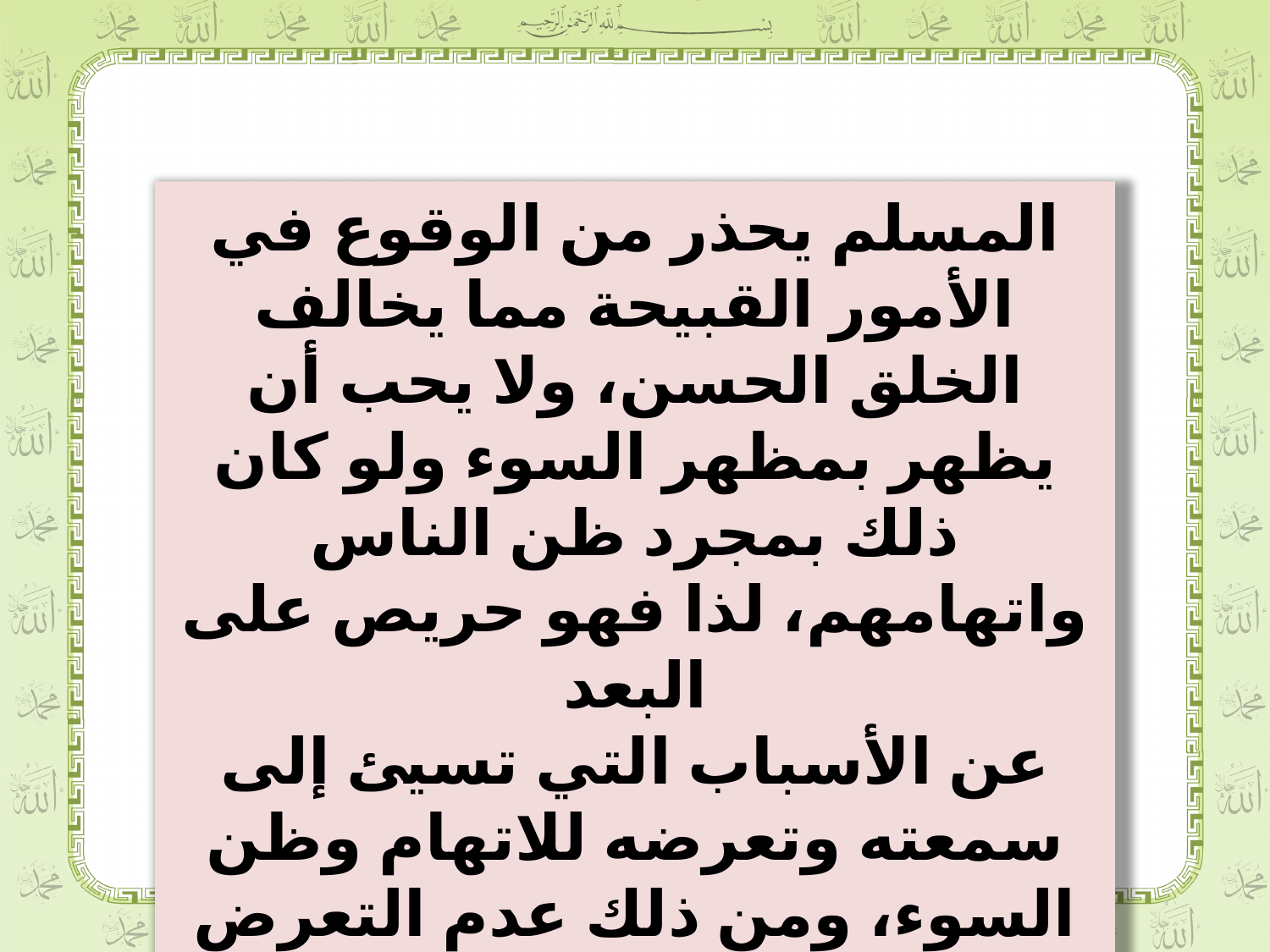

المسلم يحذر من الوقوع في الأمور القبيحة مما يخالف الخلق الحسن، ولا يحب أن
يظهر بمظهر السوء ولو كان ذلك بمجرد ظن الناس واتهامهم، لذا فهو حريص على البعد
عن الأسباب التي تسيئ إلى سمعته وتعرضه للاتهام وظن السوء، ومن ذلك عدم التعرض
لمواطن الريب.